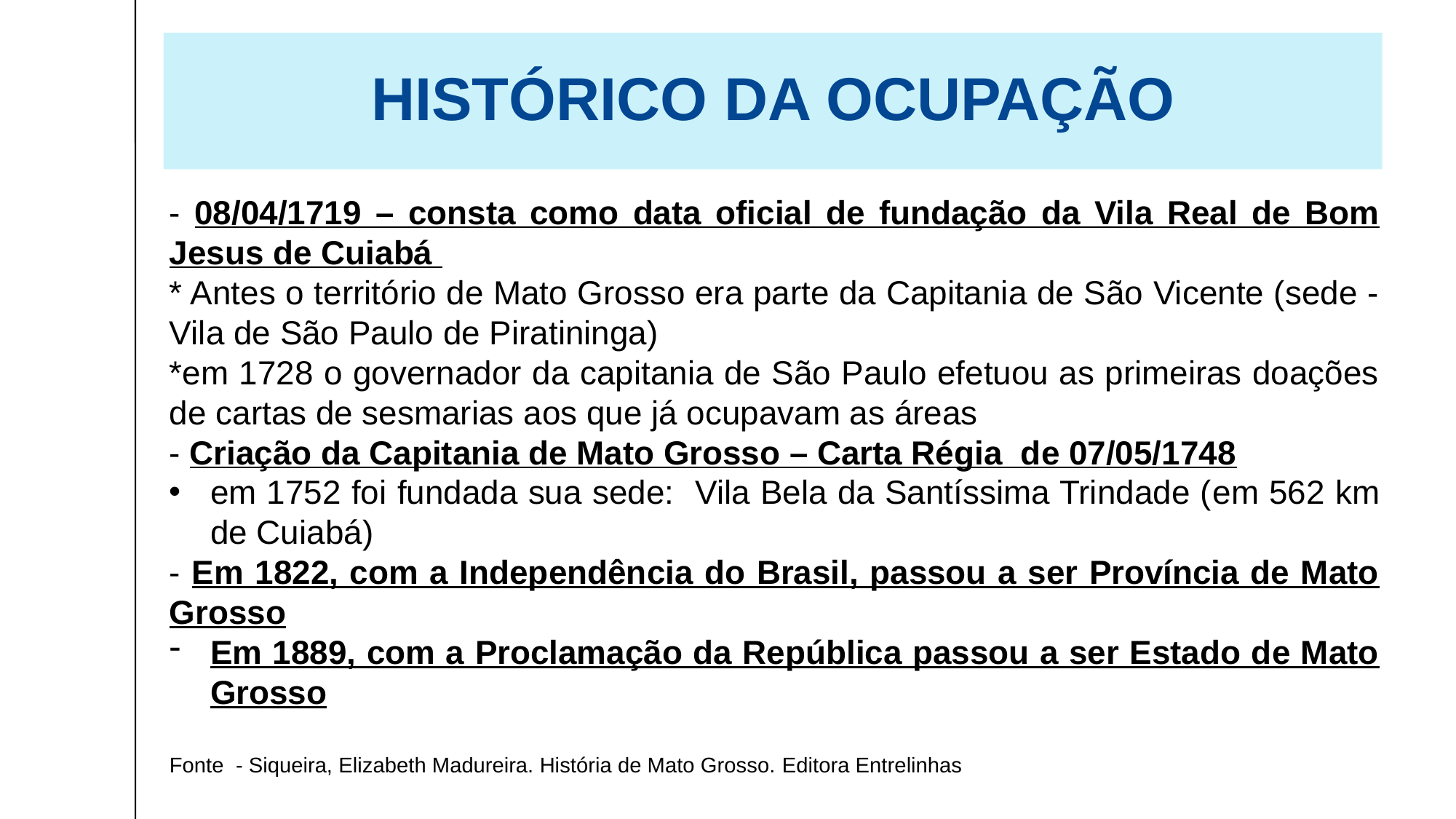

HISTÓRICO DA OCUPAÇÃO

- 08/04/1719 – consta como data oficial de fundação da Vila Real de Bom Jesus de Cuiabá
* Antes o território de Mato Grosso era parte da Capitania de São Vicente (sede - Vila de São Paulo de Piratininga)
*em 1728 o governador da capitania de São Paulo efetuou as primeiras doações de cartas de sesmarias aos que já ocupavam as áreas
- Criação da Capitania de Mato Grosso – Carta Régia  de 07/05/1748
em 1752 foi fundada sua sede:  Vila Bela da Santíssima Trindade (em 562 km de Cuiabá)
- Em 1822, com a Independência do Brasil, passou a ser Província de Mato Grosso
Em 1889, com a Proclamação da República passou a ser Estado de Mato Grosso

Fonte  - Siqueira, Elizabeth Madureira. História de Mato Grosso. Editora Entrelinhas